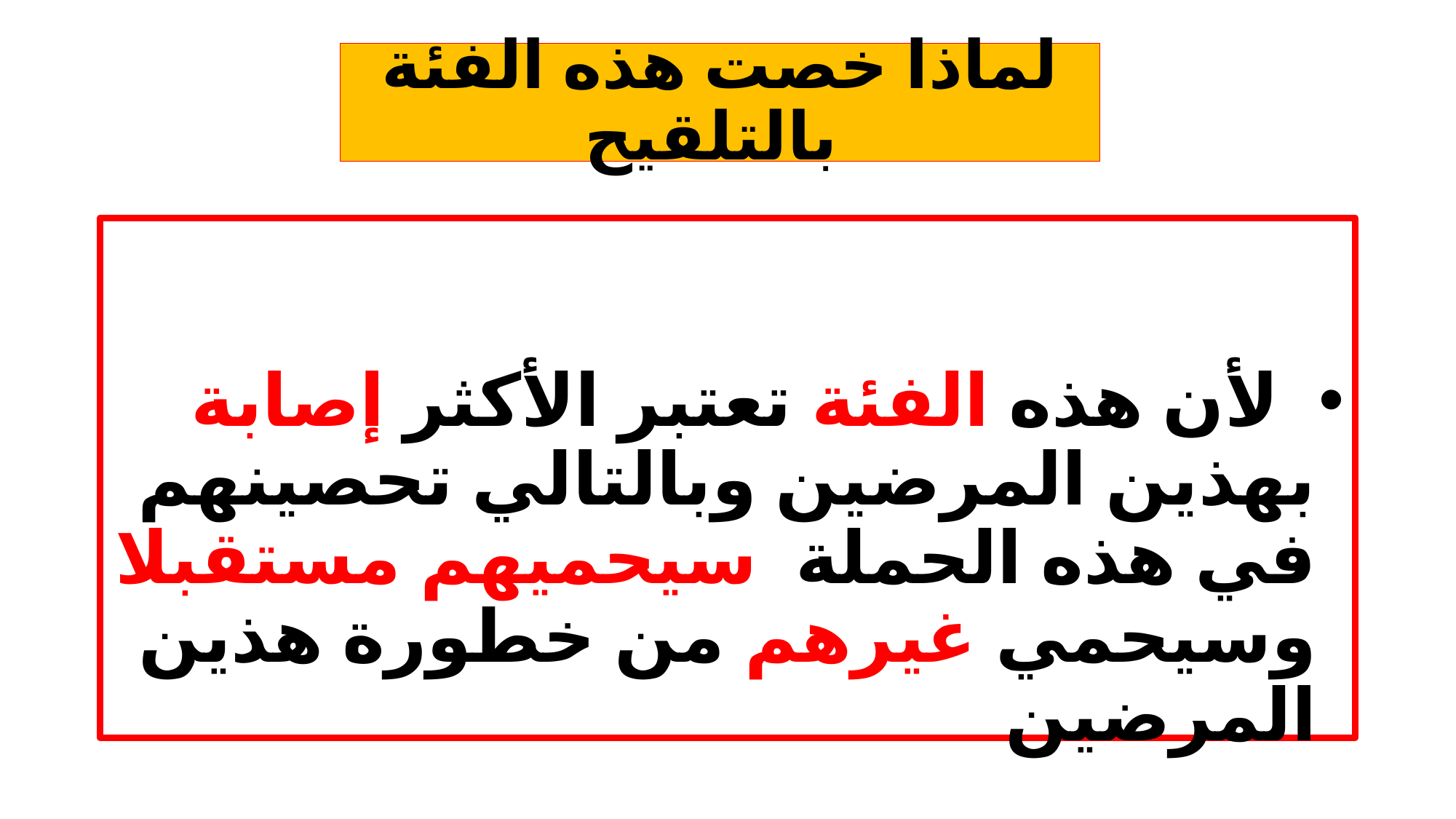

# لماذا خصت هذه الفئة بالتلقيح

  لأن هذه الفئة تعتبر الأكثر إصابة بهذين المرضين وبالتالي تحصينهم في هذه الحملة  سيحميهم مستقبلا وسيحمي غيرهم من خطورة هذين المرضين